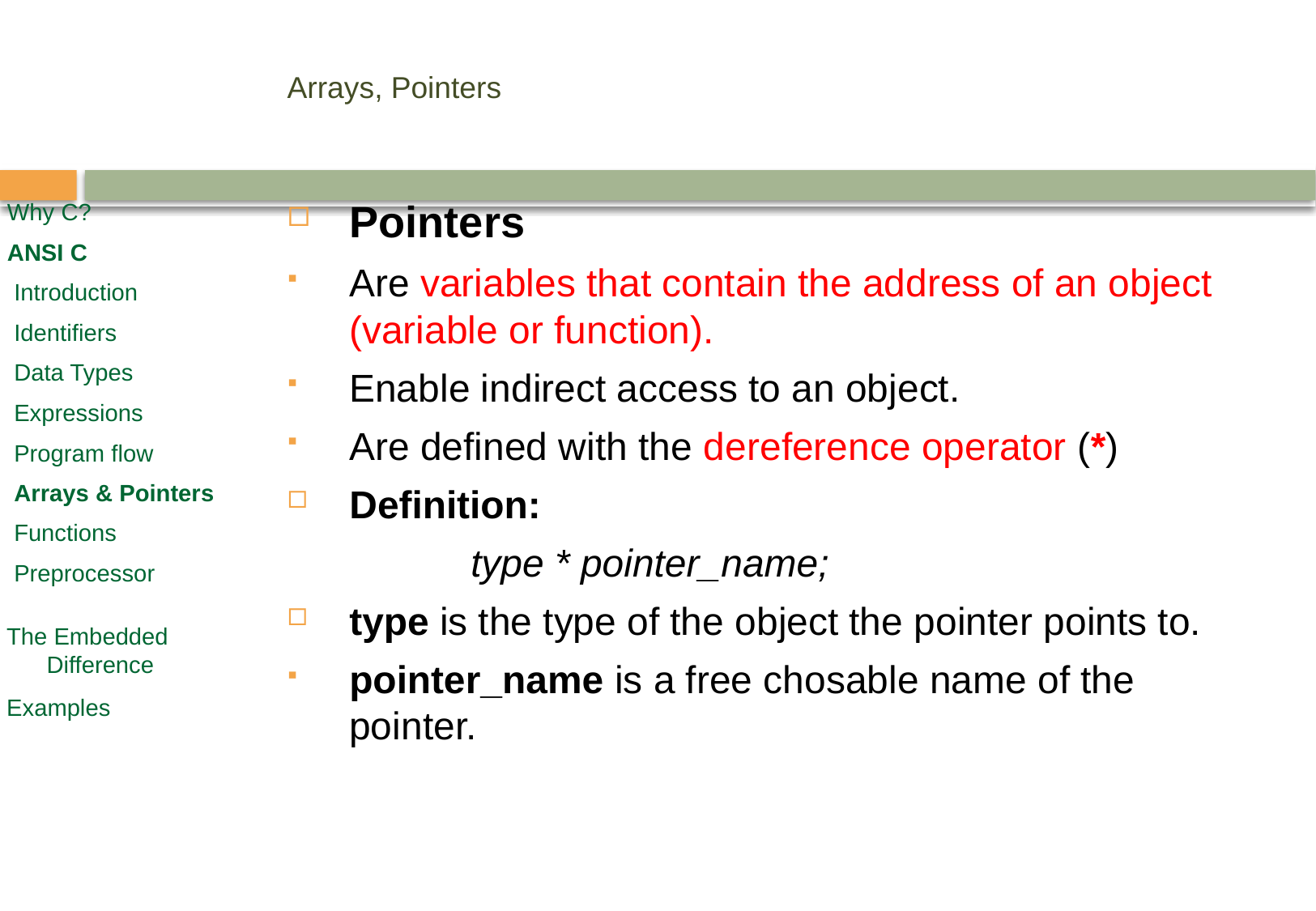

# Arrays, Pointers
Pointers
Are variables that contain the address of an object (variable or function).
Enable indirect access to an object.
Are defined with the dereference operator (*)
Definition:
		type * pointer_name;
type is the type of the object the pointer points to.
pointer_name is a free chosable name of the pointer.
Why C?
ANSI C
 Introduction
 Identifiers
 Data Types
 Expressions
 Program flow
 Arrays & Pointers
 Functions
 Preprocessor
 The Embedded
       Difference
 Examples